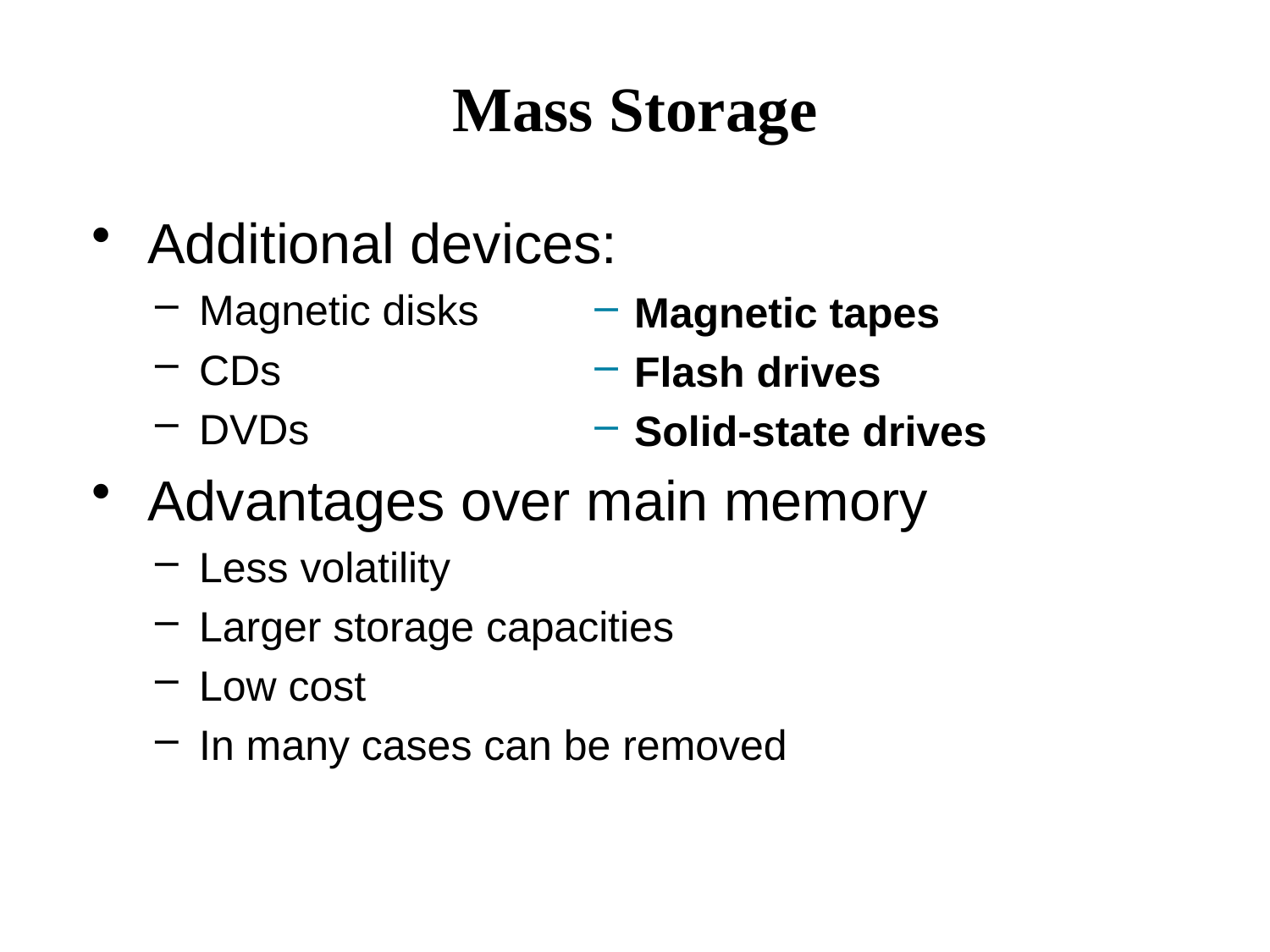

# Mass Storage
Additional devices:
Magnetic disks
CDs
DVDs
Advantages over main memory
Less volatility
Larger storage capacities
Low cost
In many cases can be removed
Magnetic tapes
Flash drives
Solid-state drives